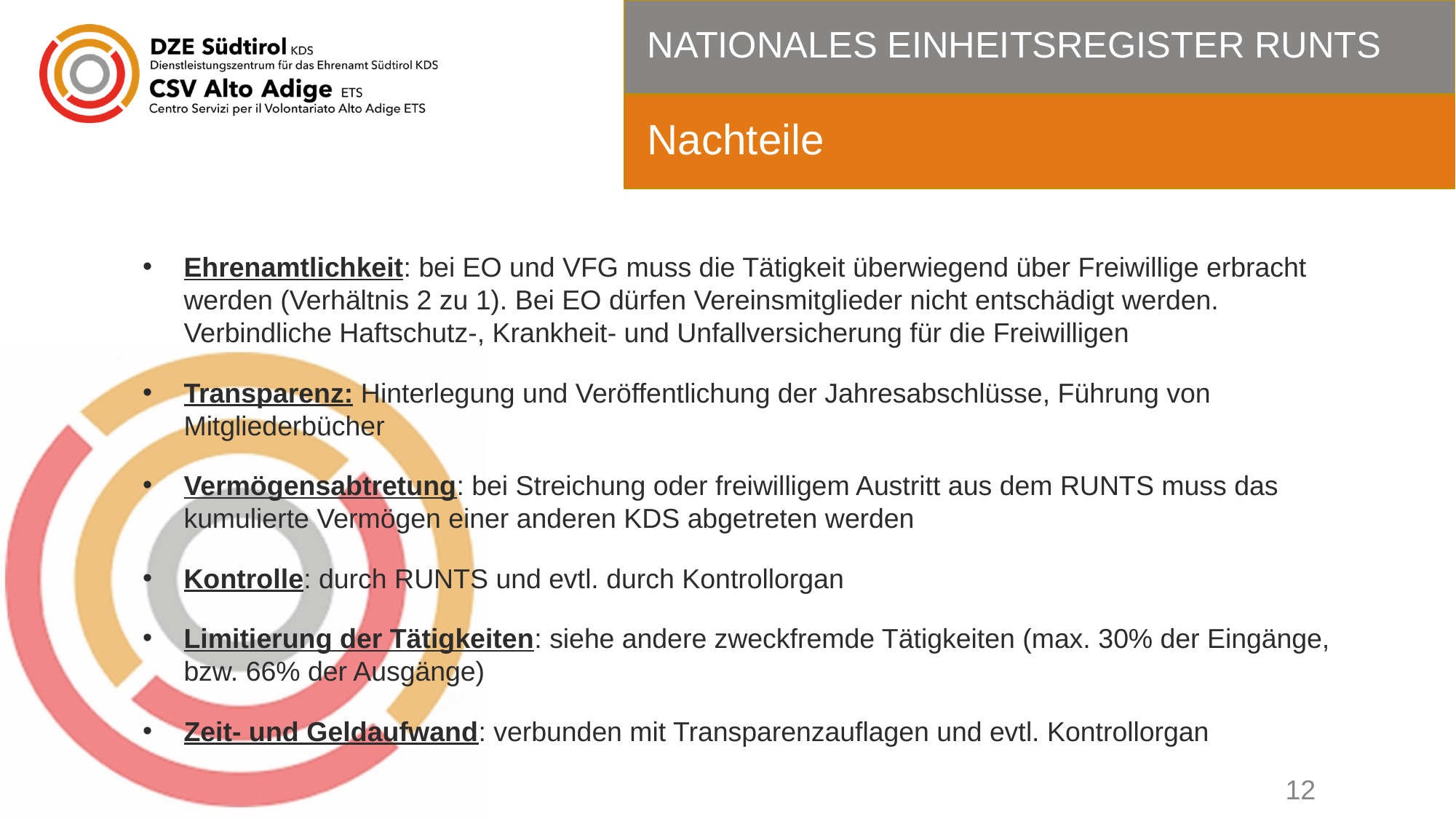

# NATIONALES EINHEITSREGISTER RUNTS

Nachteile
Ehrenamtlichkeit: bei EO und VFG muss die Tätigkeit überwiegend über Freiwillige erbracht werden (Verhältnis 2 zu 1). Bei EO dürfen Vereinsmitglieder nicht entschädigt werden. Verbindliche Haftschutz-, Krankheit- und Unfallversicherung für die Freiwilligen
Transparenz: Hinterlegung und Veröffentlichung der Jahresabschlüsse, Führung von Mitgliederbücher
Vermögensabtretung: bei Streichung oder freiwilligem Austritt aus dem RUNTS muss das kumulierte Vermögen einer anderen KDS abgetreten werden
Kontrolle: durch RUNTS und evtl. durch Kontrollorgan
Limitierung der Tätigkeiten: siehe andere zweckfremde Tätigkeiten (max. 30% der Eingänge, bzw. 66% der Ausgänge)
Zeit- und Geldaufwand: verbunden mit Transparenzauflagen und evtl. Kontrollorgan